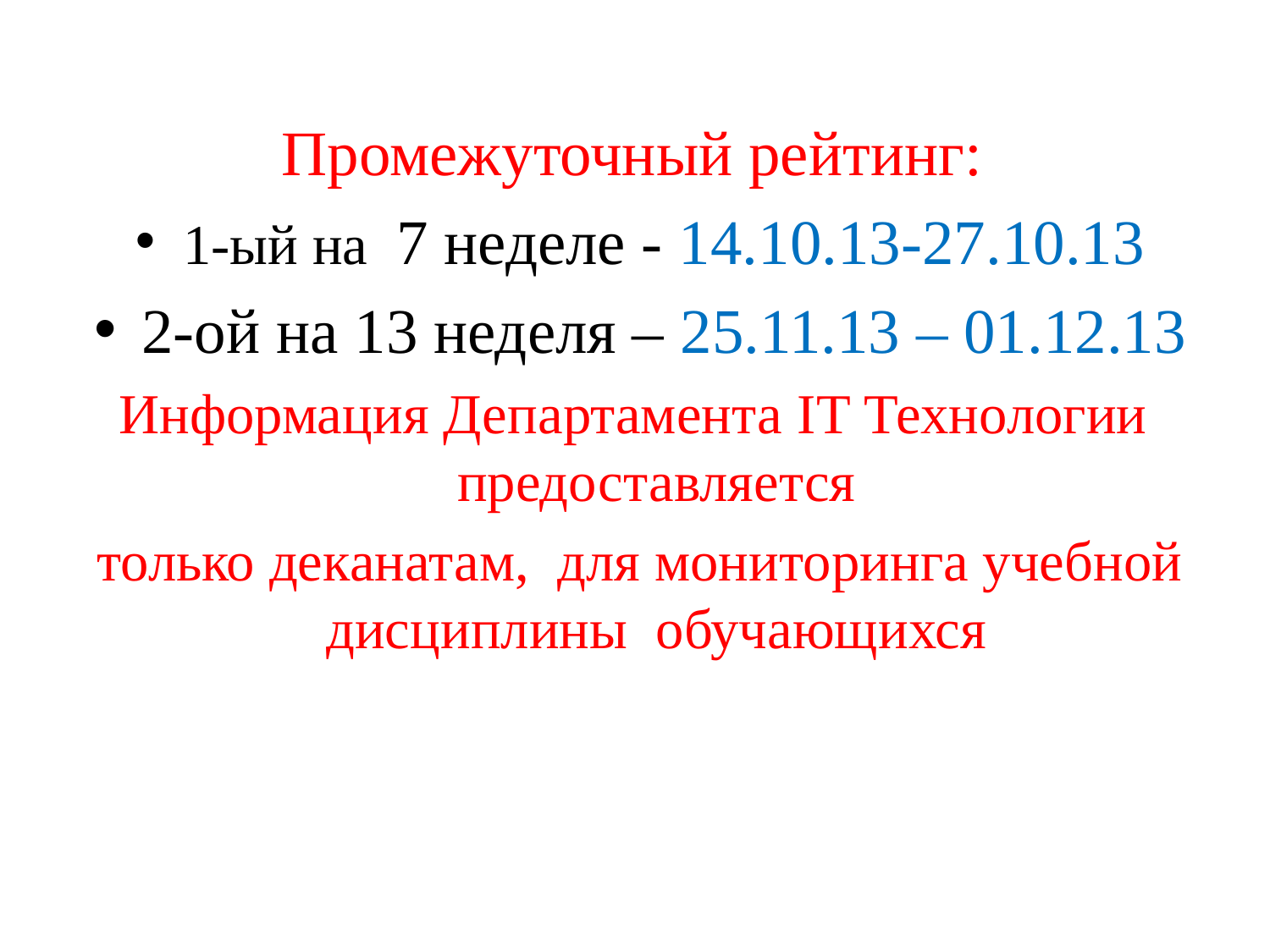

Промежуточный рейтинг:
1-ый на  7 неделе - 14.10.13-27.10.13
2-ой на 13 неделя – 25.11.13 – 01.12.13
Информация Департамента IT Технологии  предоставляется
только деканатам,  для мониторинга учебной дисциплины  обучающихся